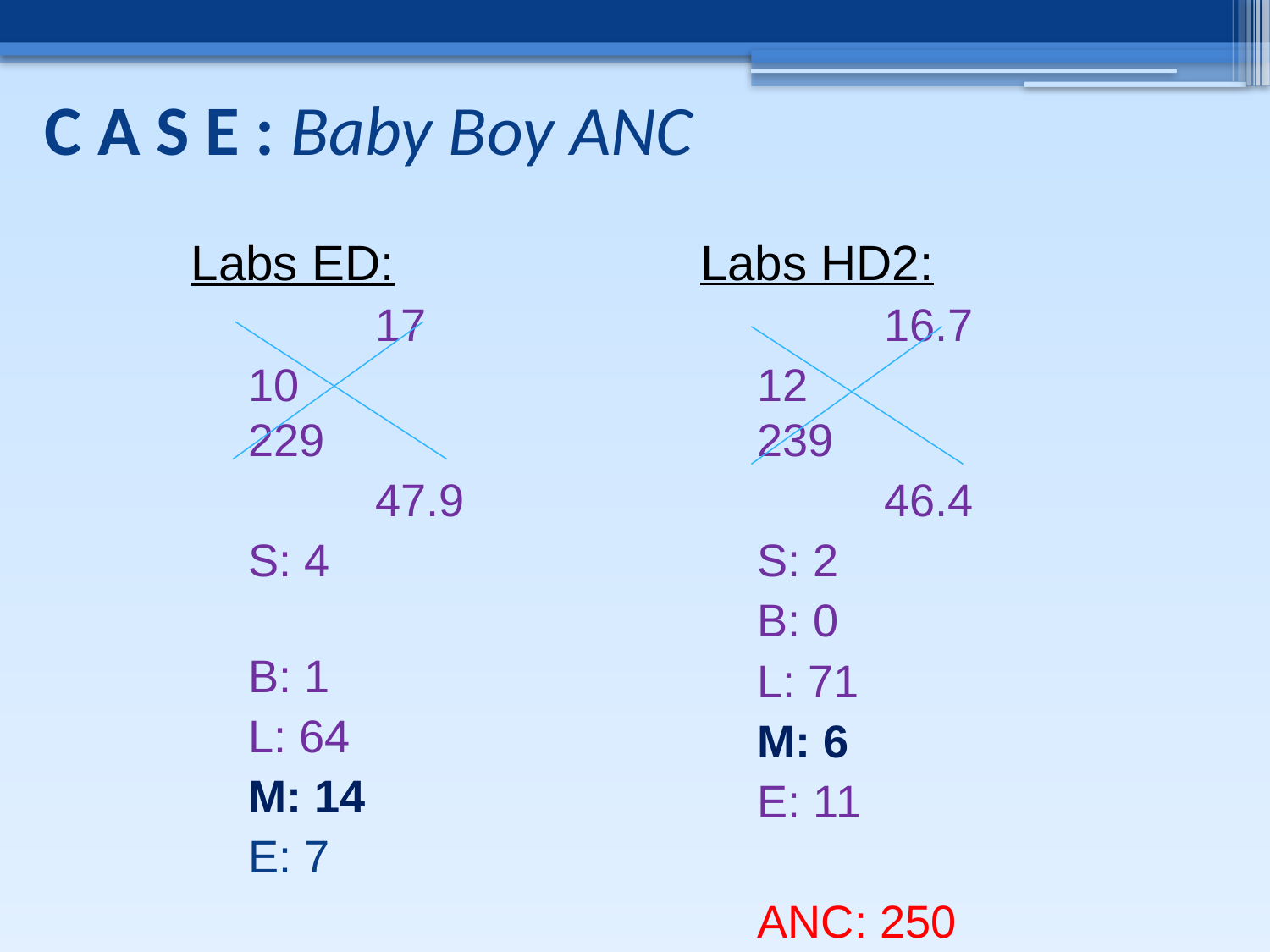

# C A S E : Baby Boy ANC
Labs ED:
	17
10         229
	47.9
S: 4
B: 1
L: 64
M: 14
E: 7

ANC: 500

Labs HD2:
	16.7
12         239
	46.4
S: 2
B: 0
L: 71
M: 6
E: 11

ANC: 250